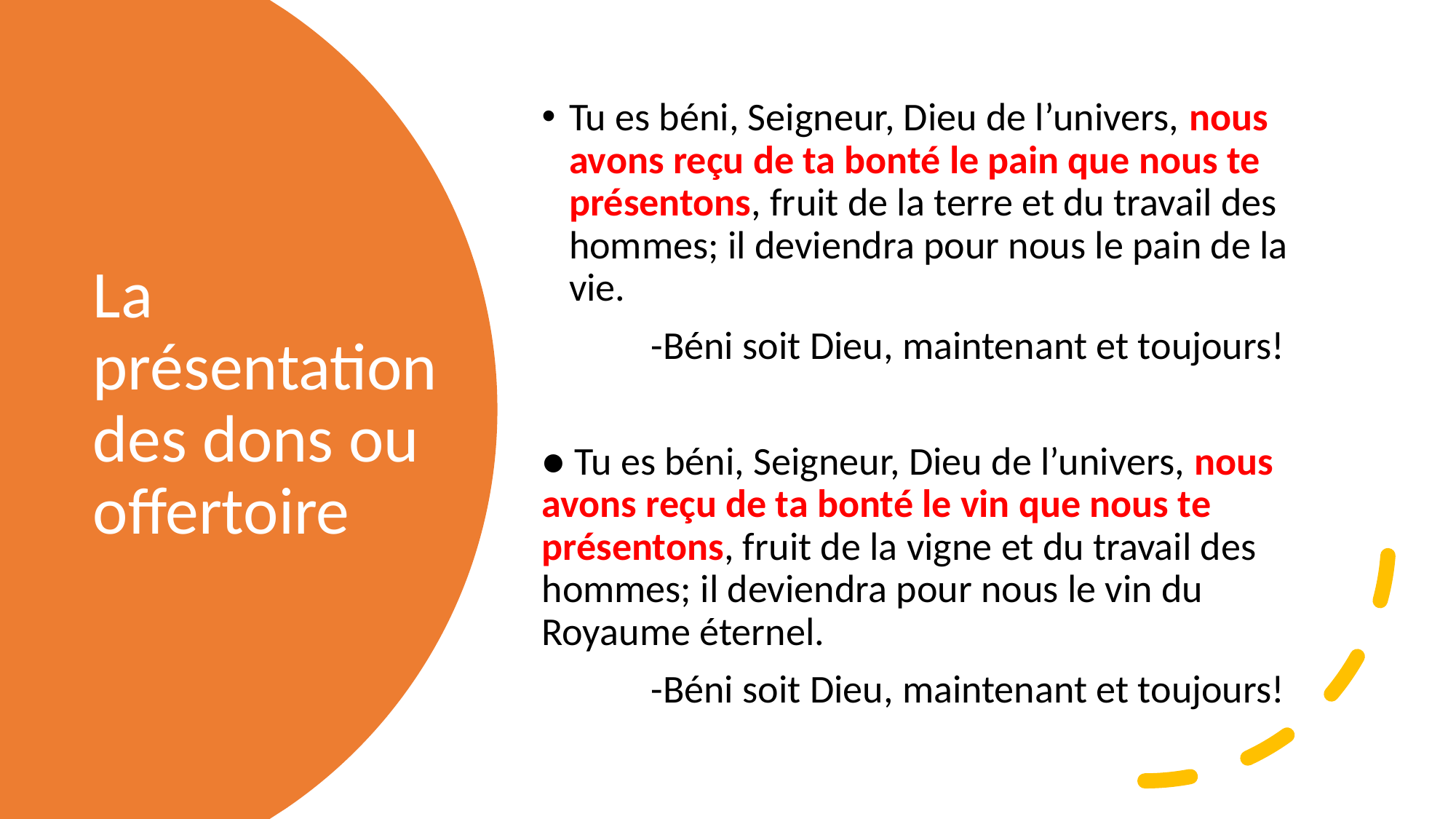

Tu es béni, Seigneur, Dieu de l’univers, nous avons reçu de ta bonté le pain que nous te présentons, fruit de la terre et du travail des hommes; il deviendra pour nous le pain de la vie.
	-Béni soit Dieu, maintenant et toujours!

● Tu es béni, Seigneur, Dieu de l’univers, nous avons reçu de ta bonté le vin que nous te présentons, fruit de la vigne et du travail des hommes; il deviendra pour nous le vin du Royaume éternel.
	-Béni soit Dieu, maintenant et toujours!
# La présentation des dons ou offertoire